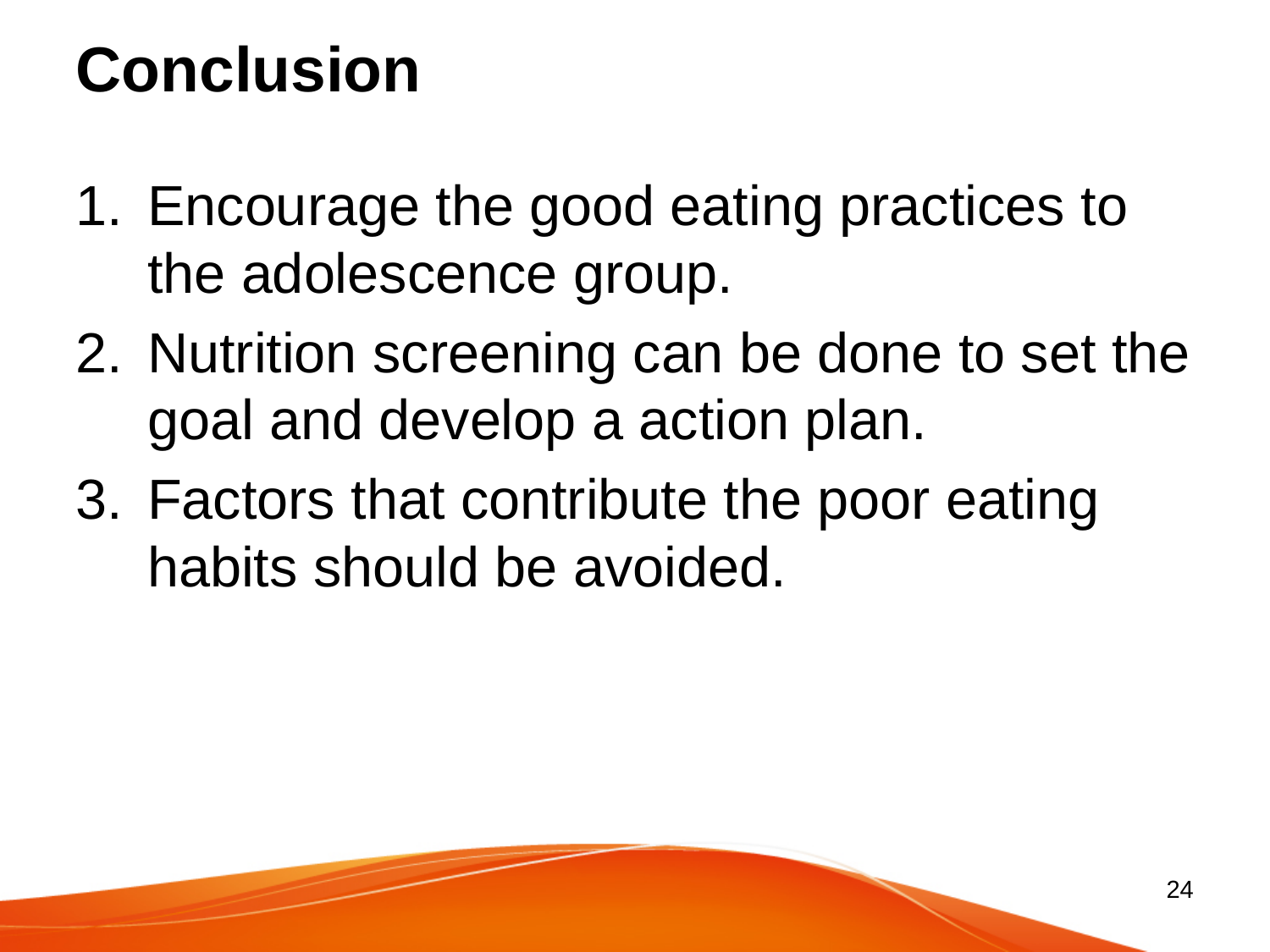

# Conclusion
Encourage the good eating practices to the adolescence group.
Nutrition screening can be done to set the goal and develop a action plan.
Factors that contribute the poor eating habits should be avoided.
24